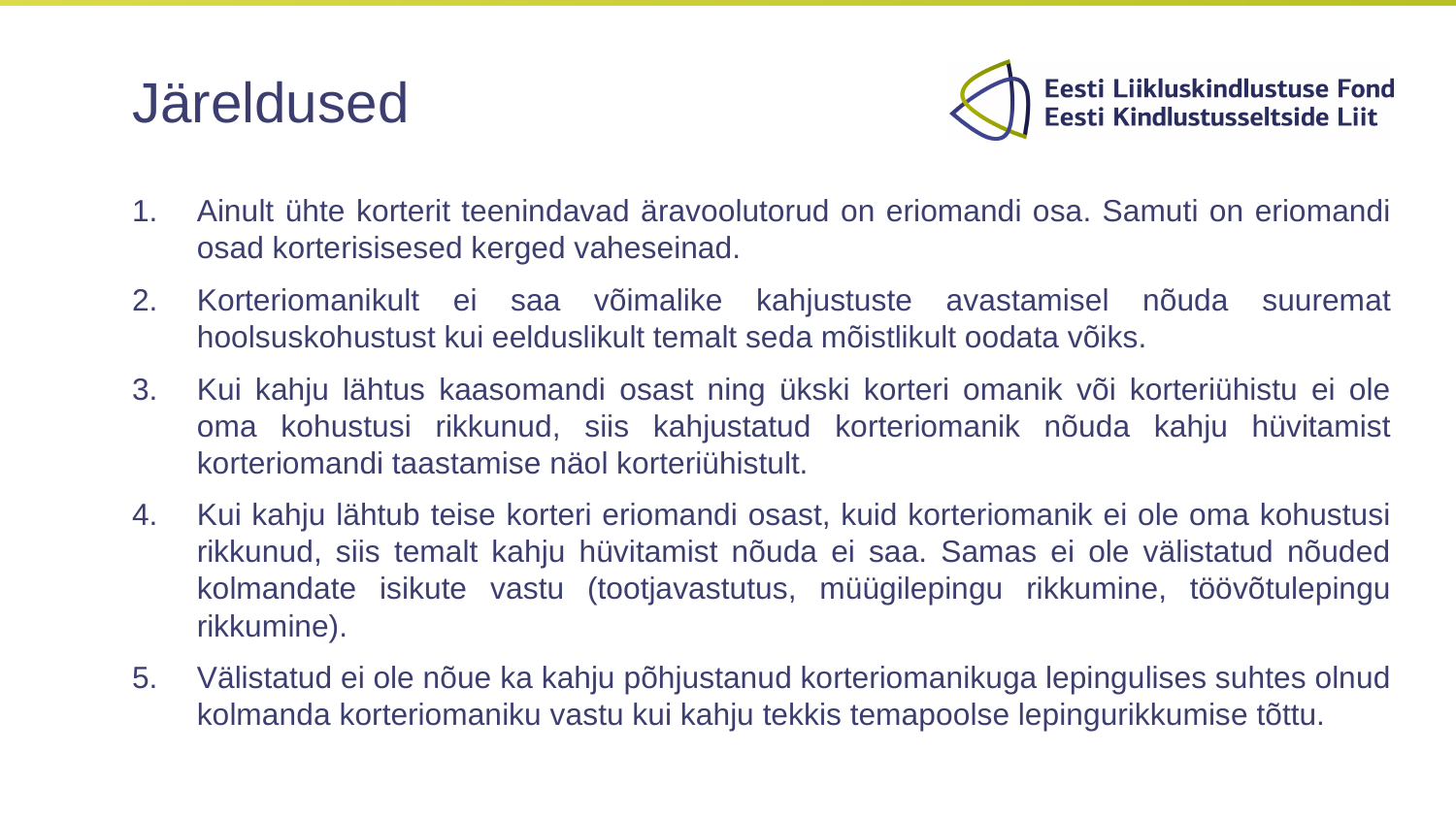

# Järeldused
Ainult ühte korterit teenindavad äravoolutorud on eriomandi osa. Samuti on eriomandi osad korterisisesed kerged vaheseinad.
Korteriomanikult ei saa võimalike kahjustuste avastamisel nõuda suuremat hoolsuskohustust kui eelduslikult temalt seda mõistlikult oodata võiks.
Kui kahju lähtus kaasomandi osast ning ükski korteri omanik või korteriühistu ei ole oma kohustusi rikkunud, siis kahjustatud korteriomanik nõuda kahju hüvitamist korteriomandi taastamise näol korteriühistult.
Kui kahju lähtub teise korteri eriomandi osast, kuid korteriomanik ei ole oma kohustusi rikkunud, siis temalt kahju hüvitamist nõuda ei saa. Samas ei ole välistatud nõuded kolmandate isikute vastu (tootjavastutus, müügilepingu rikkumine, töövõtulepingu rikkumine).
Välistatud ei ole nõue ka kahju põhjustanud korteriomanikuga lepingulises suhtes olnud kolmanda korteriomaniku vastu kui kahju tekkis temapoolse lepingurikkumise tõttu.